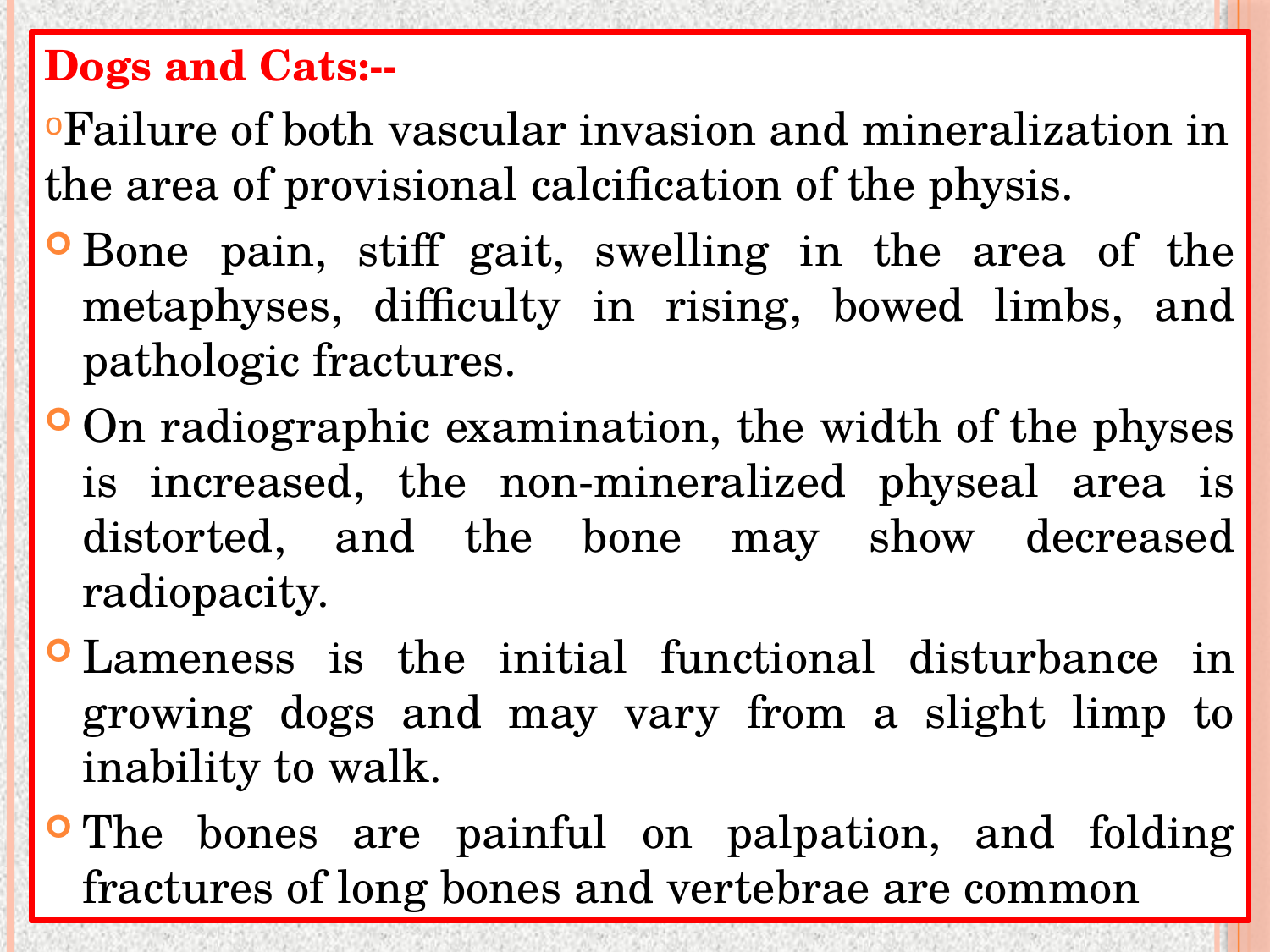

Dogs and Cats:--
Failure of both vascular invasion and mineralization in the area of provisional calcification of the physis.
Bone pain, stiff gait, swelling in the area of the metaphyses, difficulty in rising, bowed limbs, and pathologic fractures.
On radiographic examination, the width of the physes is increased, the non-mineralized physeal area is distorted, and the bone may show decreased radiopacity.
Lameness is the initial functional disturbance in growing dogs and may vary from a slight limp to inability to walk.
The bones are painful on palpation, and folding fractures of long bones and vertebrae are common